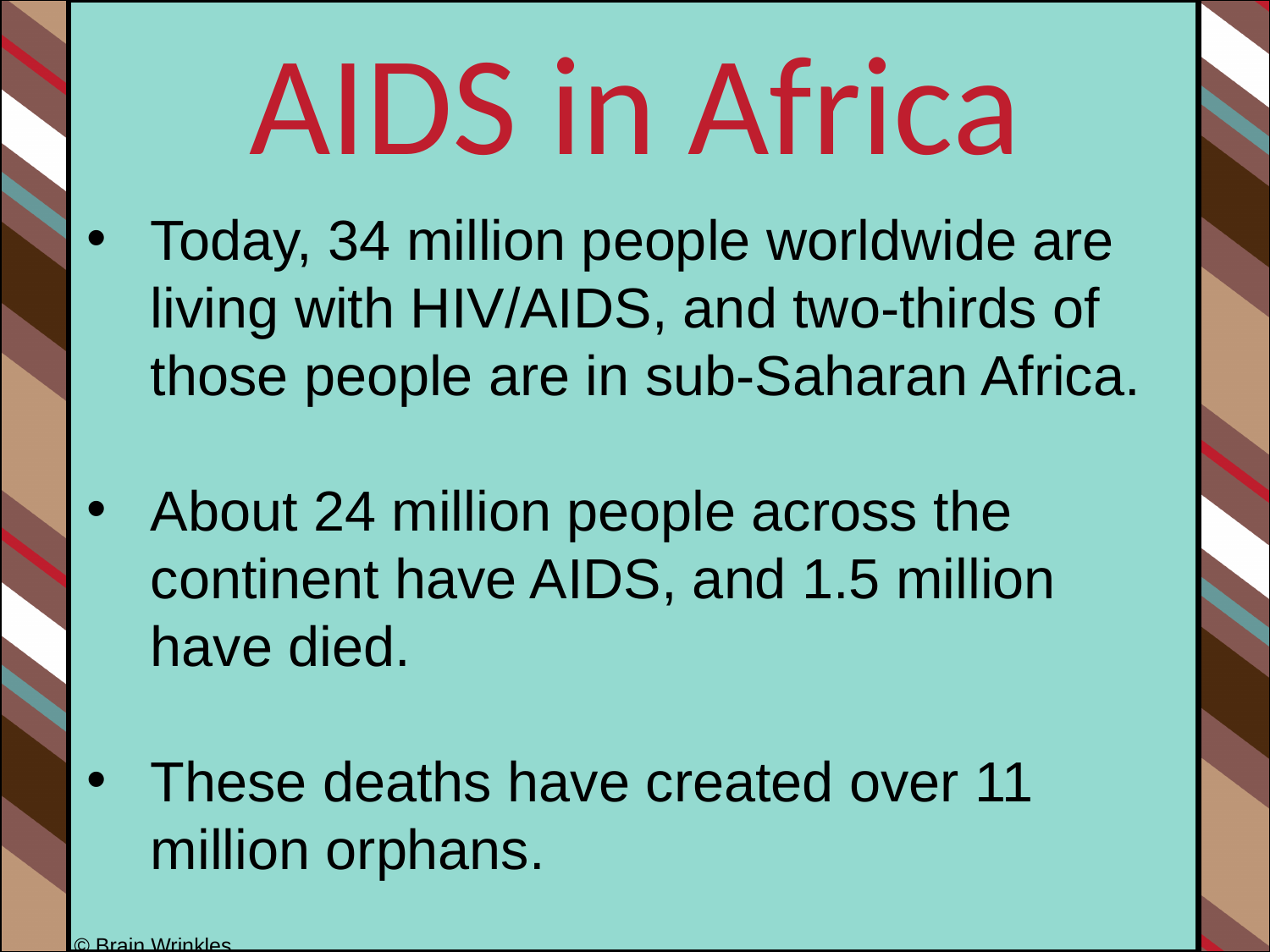

AIDS in Africa
Today, 34 million people worldwide are living with HIV/AIDS, and two-thirds of those people are in sub-Saharan Africa.

About 24 million people across the continent have AIDS, and 1.5 million have died.

These deaths have created over 11 million orphans.

© Brain Wrinkles